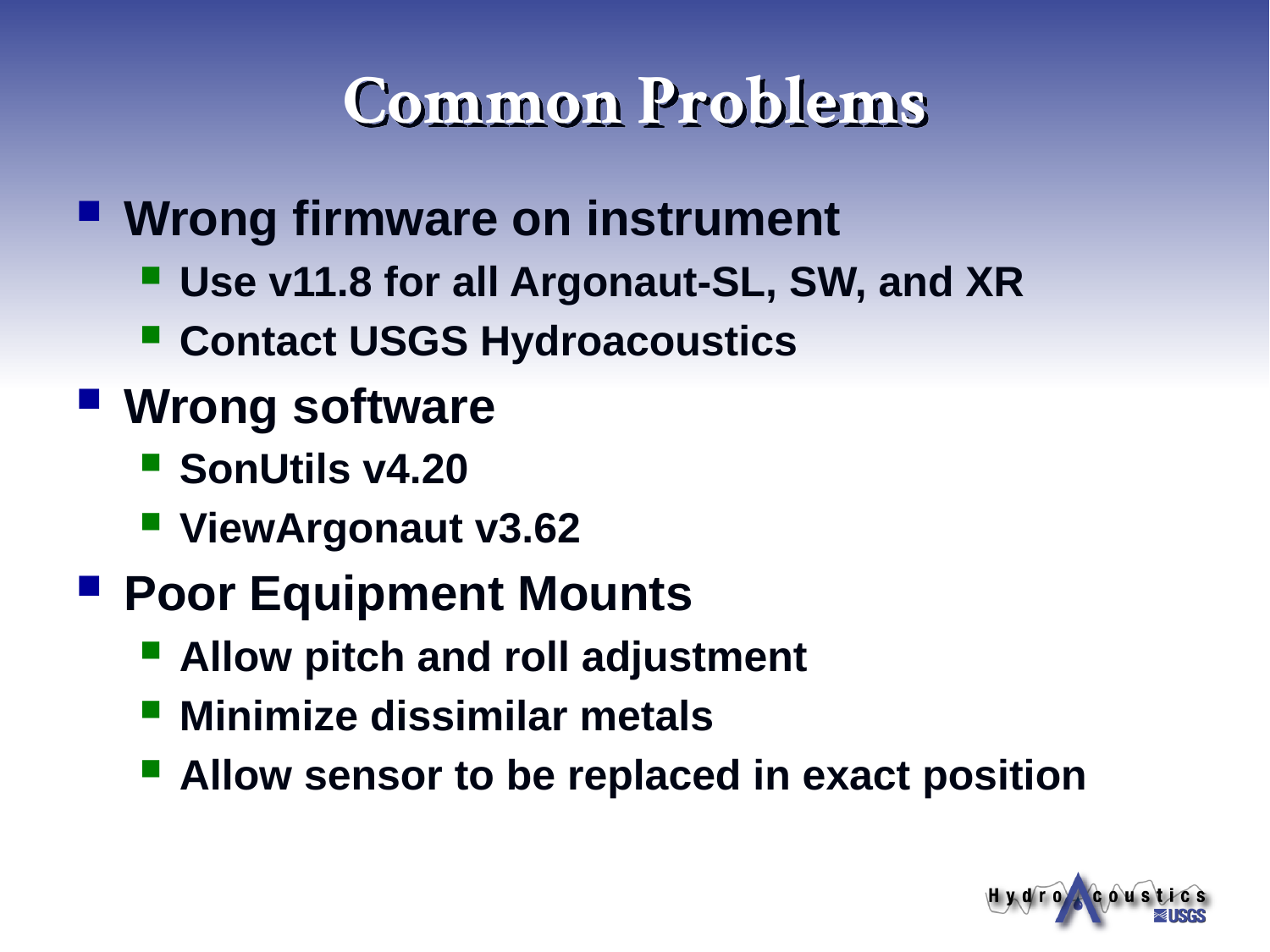

# Common Problems
Wrong firmware on instrument
Use v11.8 for all Argonaut-SL, SW, and XR
Contact USGS Hydroacoustics
Wrong software
SonUtils v4.20
ViewArgonaut v3.62
Poor Equipment Mounts
Allow pitch and roll adjustment
Minimize dissimilar metals
Allow sensor to be replaced in exact position